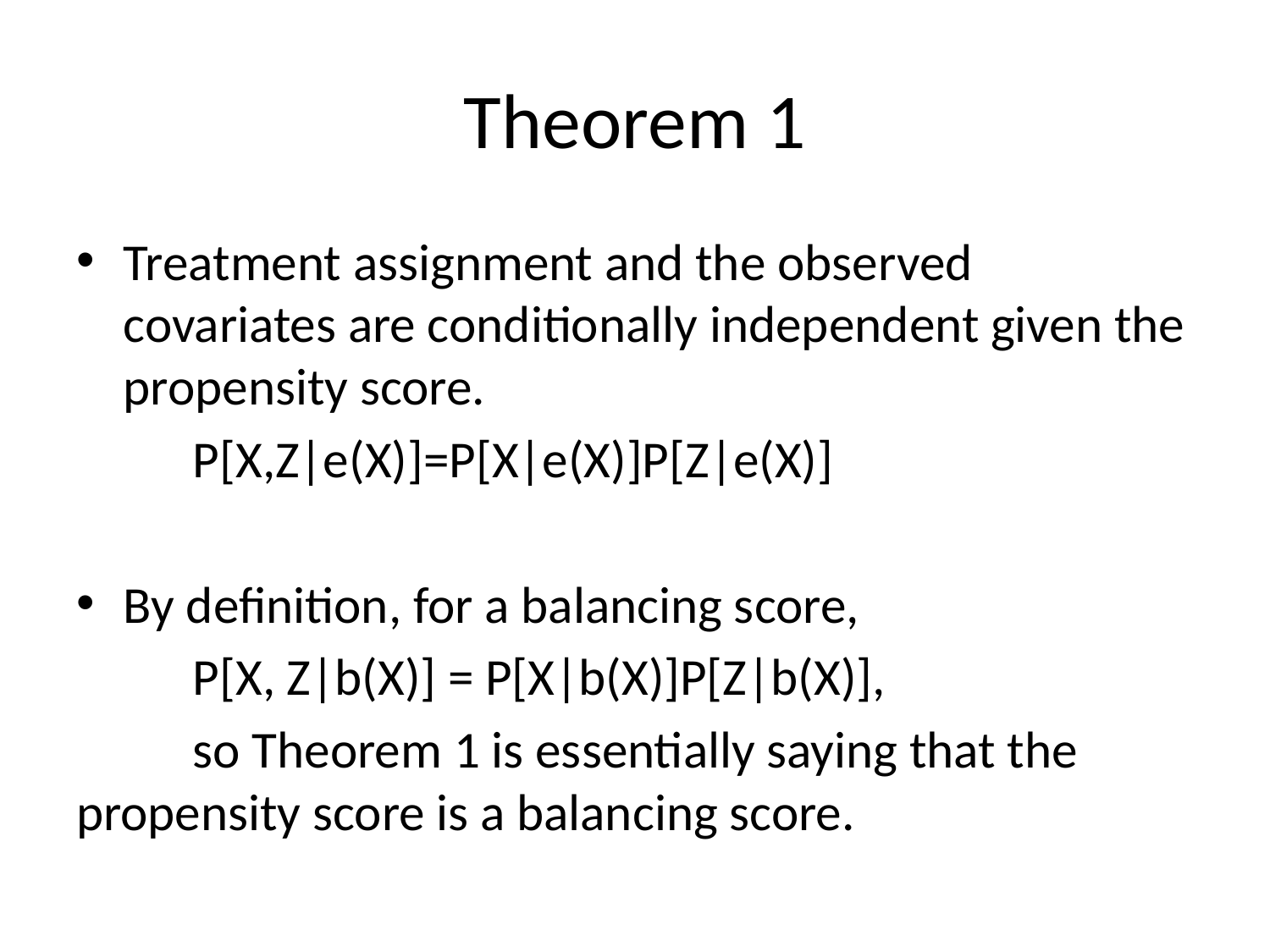

# Theorem 1
Treatment assignment and the observed covariates are conditionally independent given the propensity score.
		P[X,Z|e(X)]=P[X|e(X)]P[Z|e(X)]

By definition, for a balancing score,
		P[X, Z|b(X)] = P[X|b(X)]P[Z|b(X)],
	so Theorem 1 is essentially saying that the 	propensity score is a balancing score.